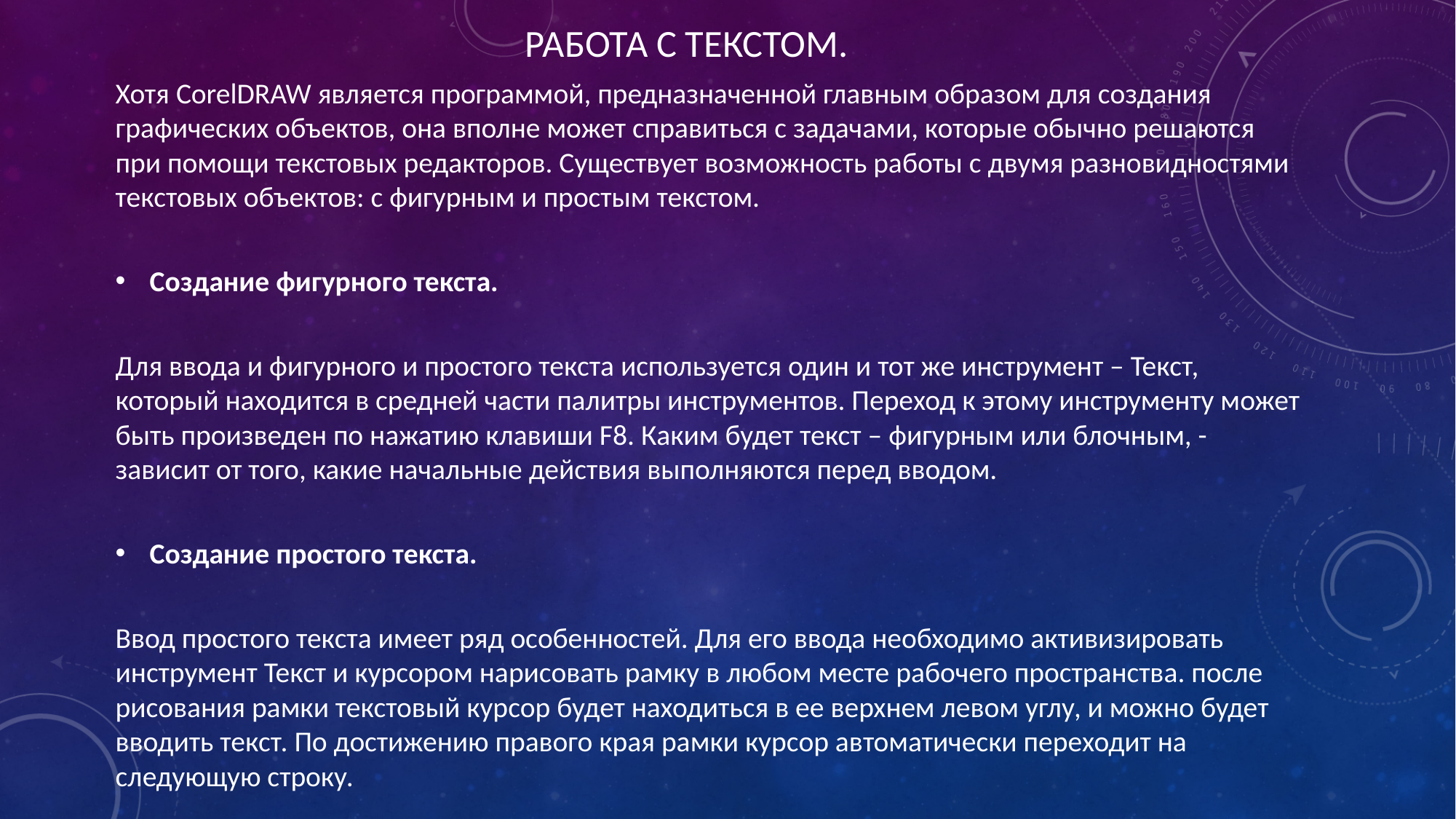

# Работа с текстом.

Хотя CorelDRAW является программой, предназначенной главным образом для создания графических объектов, она вполне может справиться с задачами, которые обычно решаются при помощи текстовых редакторов. Существует возможность работы с двумя разновидностями текстовых объектов: с фигурным и простым текстом.

Создание фигурного текста.

Для ввода и фигурного и простого текста используется один и тот же инструмент – Текст, который находится в средней части палитры инструментов. Переход к этому инструменту может быть произведен по нажатию клавиши F8. Каким будет текст – фигурным или блочным, - зависит от того, какие начальные действия выполняются перед вводом.

Создание простого текста.

Ввод простого текста имеет ряд особенностей. Для его ввода необходимо активизировать инструмент Текст и курсором нарисовать рамку в любом месте рабочего пространства. после рисования рамки текстовый курсор будет находиться в ее верхнем левом углу, и можно будет вводить текст. По достижению правого края рамки курсор автоматически переходит на следующую строку.